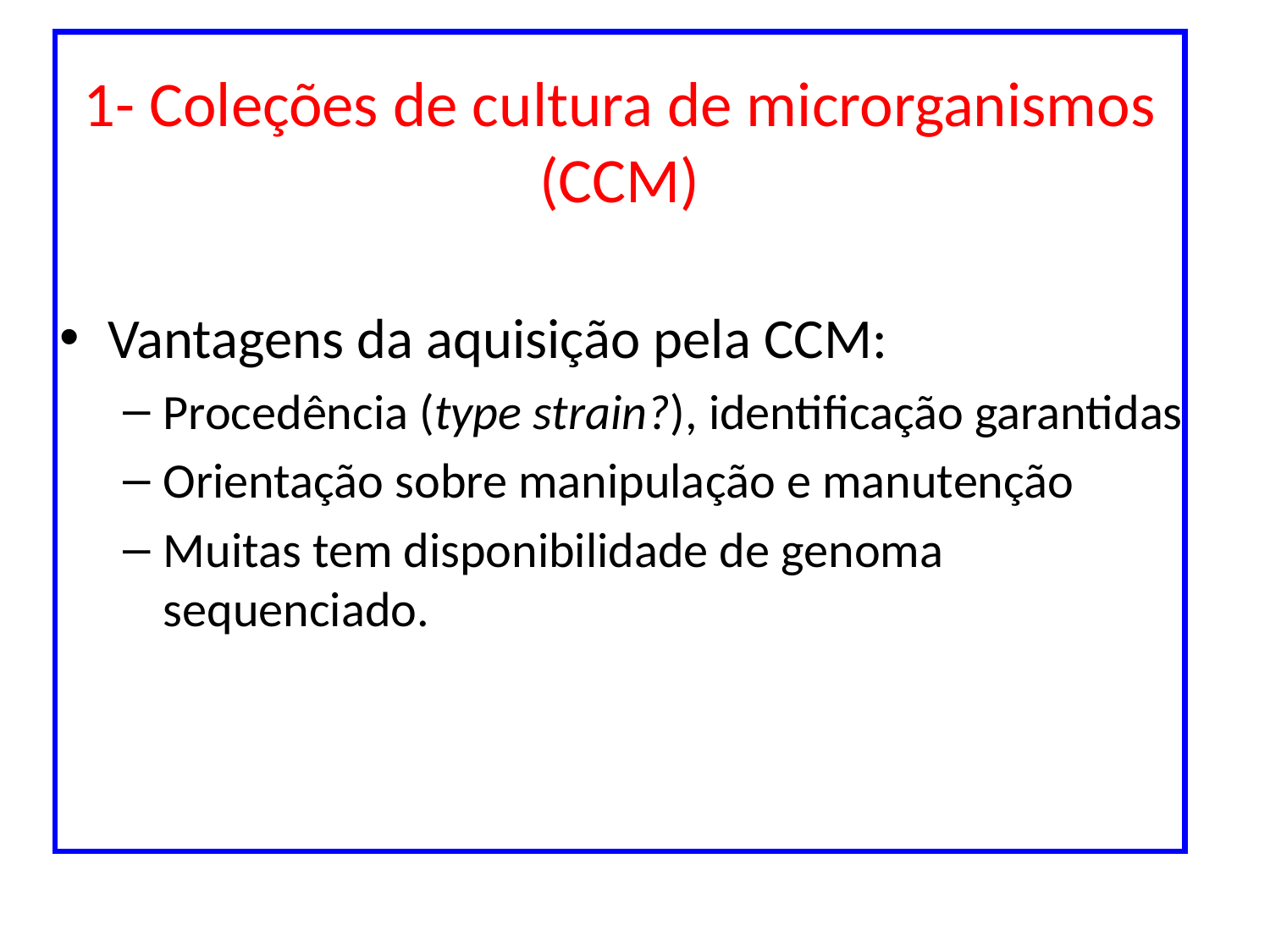

# 1- Coleções de cultura de microrganismos (CCM)
Vantagens da aquisição pela CCM:
Procedência (type strain?), identificação garantidas
Orientação sobre manipulação e manutenção
Muitas tem disponibilidade de genoma sequenciado.